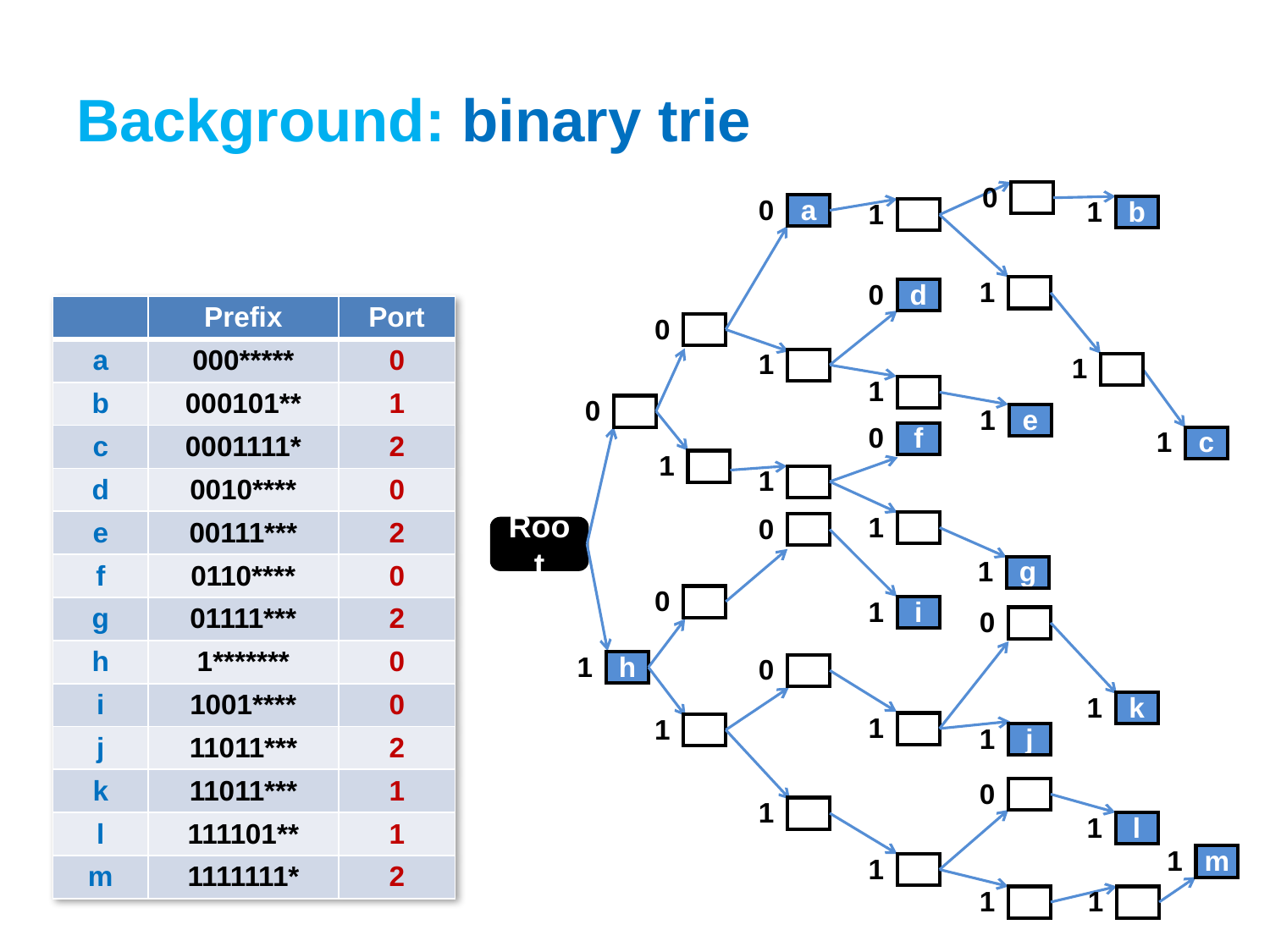

# Background: binary trie
| 0 |  |
| --- | --- |
| 0 | a |
| --- | --- |
| 1 | b |
| --- | --- |
| 1 |  |
| --- | --- |
| 1 |  |
| --- | --- |
| 0 | d |
| --- | --- |
|  | Prefix | Port |
| --- | --- | --- |
| a | 000\*\*\*\*\* | 0 |
| b | 000101\*\* | 1 |
| c | 0001111\* | 2 |
| d | 0010\*\*\*\* | 0 |
| e | 00111\*\*\* | 2 |
| f | 0110\*\*\*\* | 0 |
| g | 01111\*\*\* | 2 |
| h | 1\*\*\*\*\*\*\* | 0 |
| i | 1001\*\*\*\* | 0 |
| j | 11011\*\*\* | 2 |
| k | 11011\*\*\* | 1 |
| l | 111101\*\* | 1 |
| m | 1111111\* | 2 |
| 0 |  |
| --- | --- |
| 1 |  |
| --- | --- |
| 1 |  |
| --- | --- |
| 1 |  |
| --- | --- |
| 0 |  |
| --- | --- |
| 1 | e |
| --- | --- |
| 0 | f |
| --- | --- |
| 1 | c |
| --- | --- |
| 1 |  |
| --- | --- |
| 1 |  |
| --- | --- |
Root
| 1 |  |
| --- | --- |
| 0 |  |
| --- | --- |
| 1 | g |
| --- | --- |
| 0 |  |
| --- | --- |
| 1 | i |
| --- | --- |
| 0 |  |
| --- | --- |
| 1 | h |
| --- | --- |
| 0 |  |
| --- | --- |
| 1 | k |
| --- | --- |
| 1 |  |
| --- | --- |
| 1 |  |
| --- | --- |
| 1 | j |
| --- | --- |
| 0 |  |
| --- | --- |
| 1 |  |
| --- | --- |
| 1 | l |
| --- | --- |
| 1 | m |
| --- | --- |
| 1 |  |
| --- | --- |
| 1 |  |
| --- | --- |
| 1 |  |
| --- | --- |